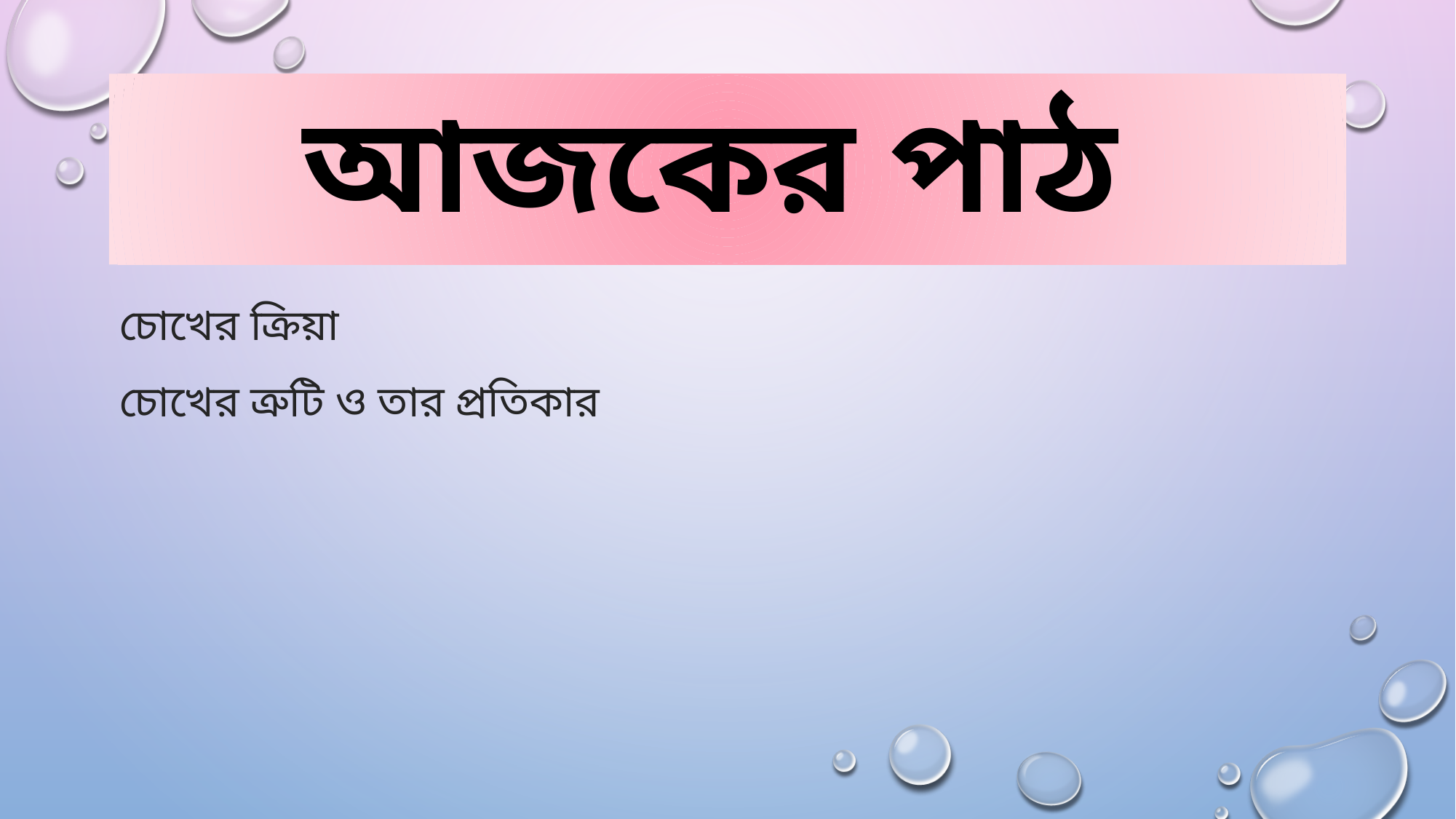

# আজকের পাঠ
চোখের ক্রিয়া
চোখের ত্রুটি ও তার প্রতিকার